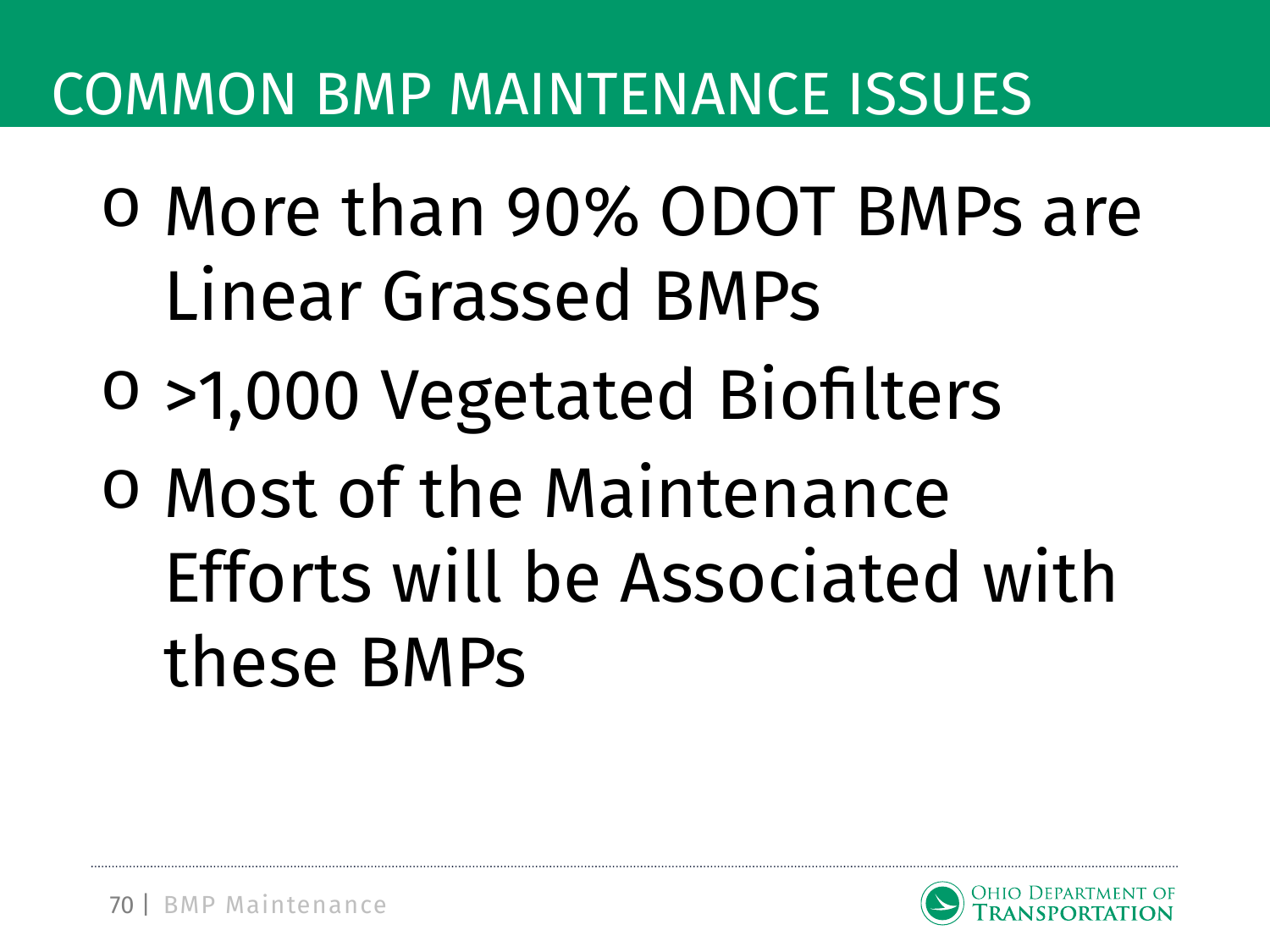

# Common BMP Maintenance Issues
More than 90% ODOT BMPs are Linear Grassed BMPs
>1,000 Vegetated Biofilters
Most of the Maintenance Efforts will be Associated with these BMPs
BMP Maintenance